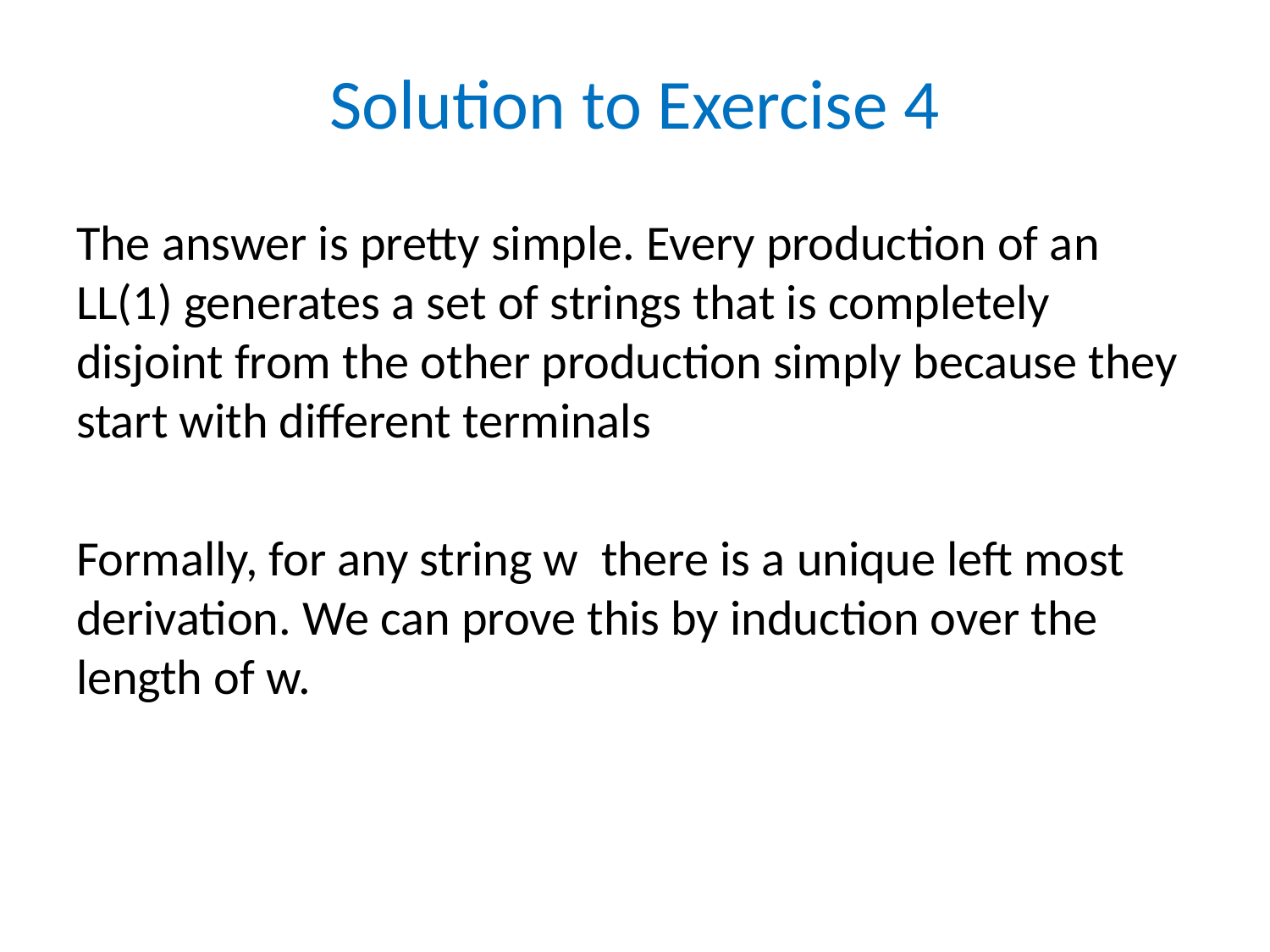

# Solution to Exercise 4
The answer is pretty simple. Every production of an LL(1) generates a set of strings that is completely disjoint from the other production simply because they start with different terminals

Formally, for any string w  there is a unique left most derivation. We can prove this by induction over the length of w.